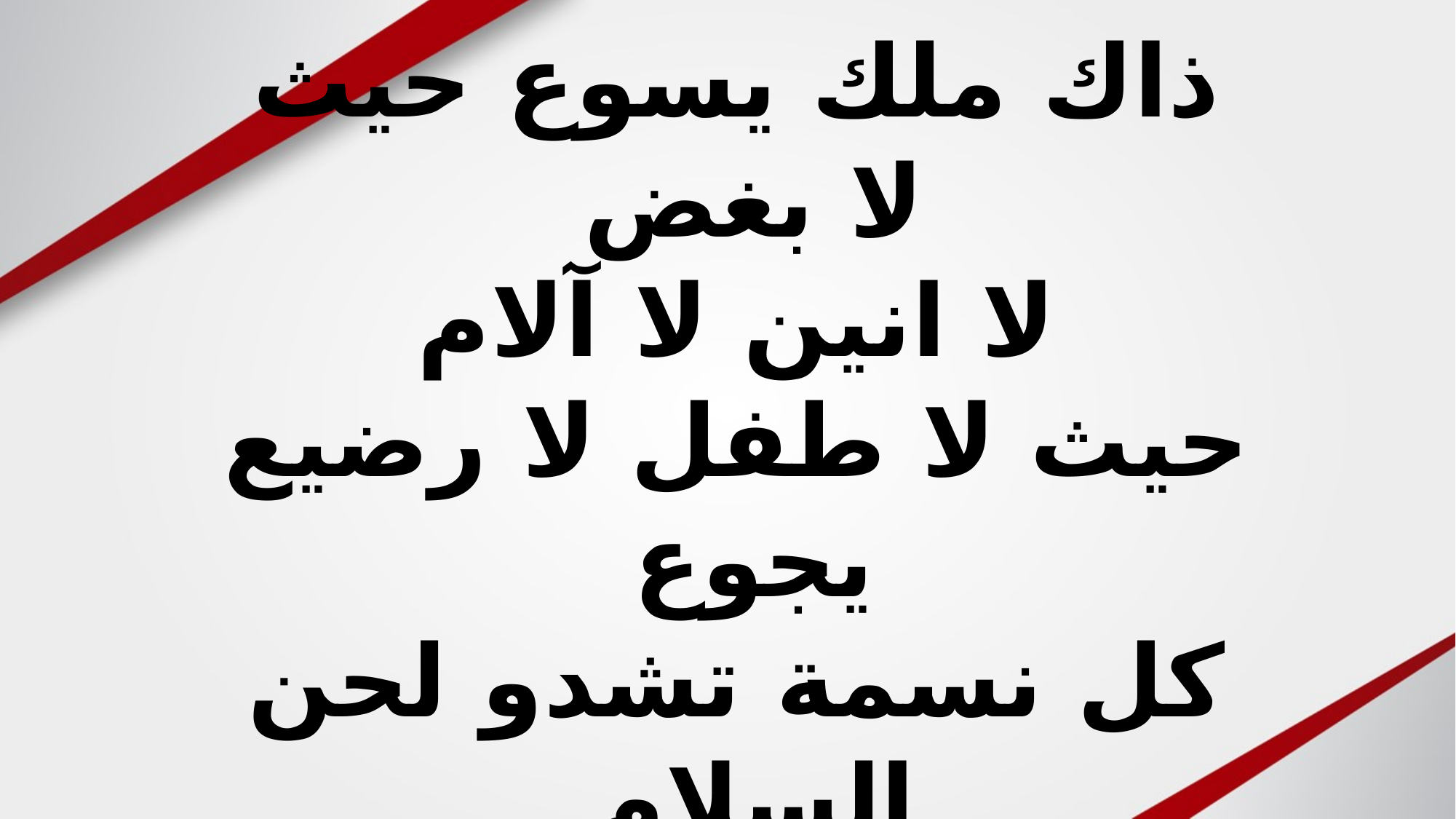

# ذاك ملك يسوع حيث لا بغض لا انين لا آلام حيث لا طفل لا رضيع يجوع كل نسمة تشدو لحن السلام